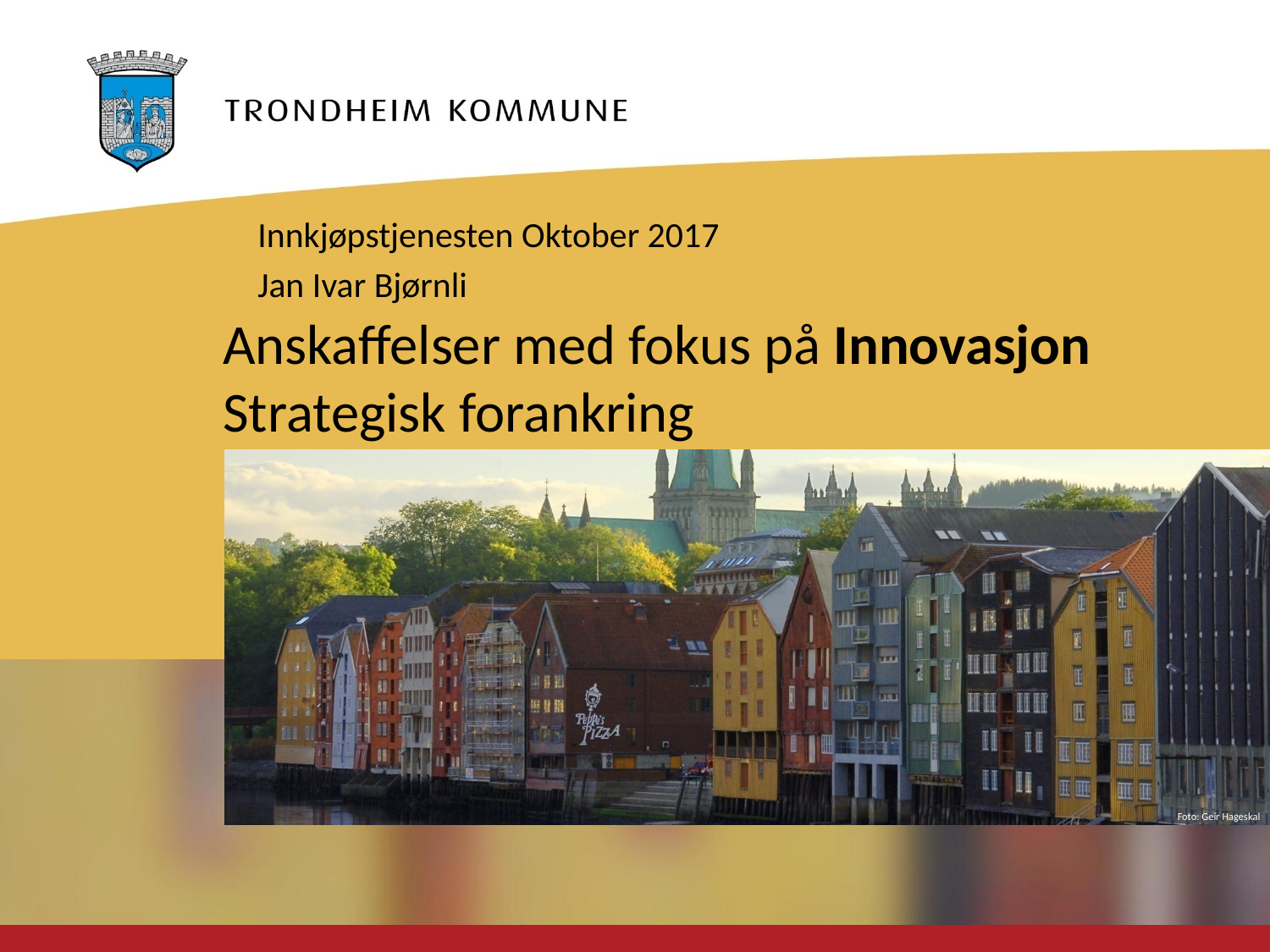

Innkjøpstjenesten Oktober 2017
Jan Ivar Bjørnli
# Anskaffelser med fokus på Innovasjon Strategisk forankring